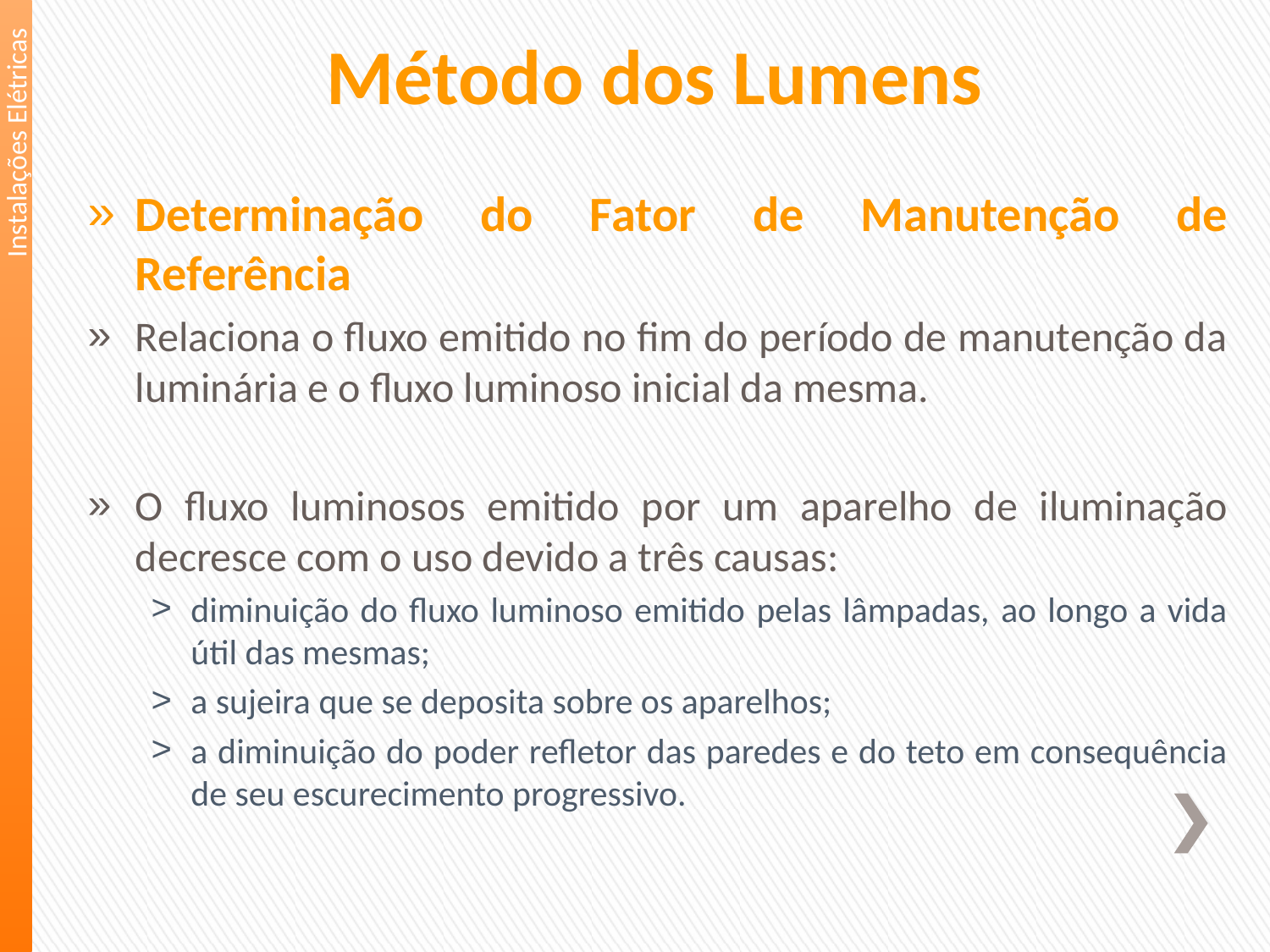

Método dos Lumens
Instalações Elétricas
Determinação do Fator de Manutenção de Referência
Relaciona o fluxo emitido no fim do período de manutenção da luminária e o fluxo luminoso inicial da mesma.

O fluxo luminosos emitido por um aparelho de iluminação decresce com o uso devido a três causas:
diminuição do fluxo luminoso emitido pelas lâmpadas, ao longo a vida útil das mesmas;
a sujeira que se deposita sobre os aparelhos;
a diminuição do poder refletor das paredes e do teto em consequência de seu escurecimento progressivo.